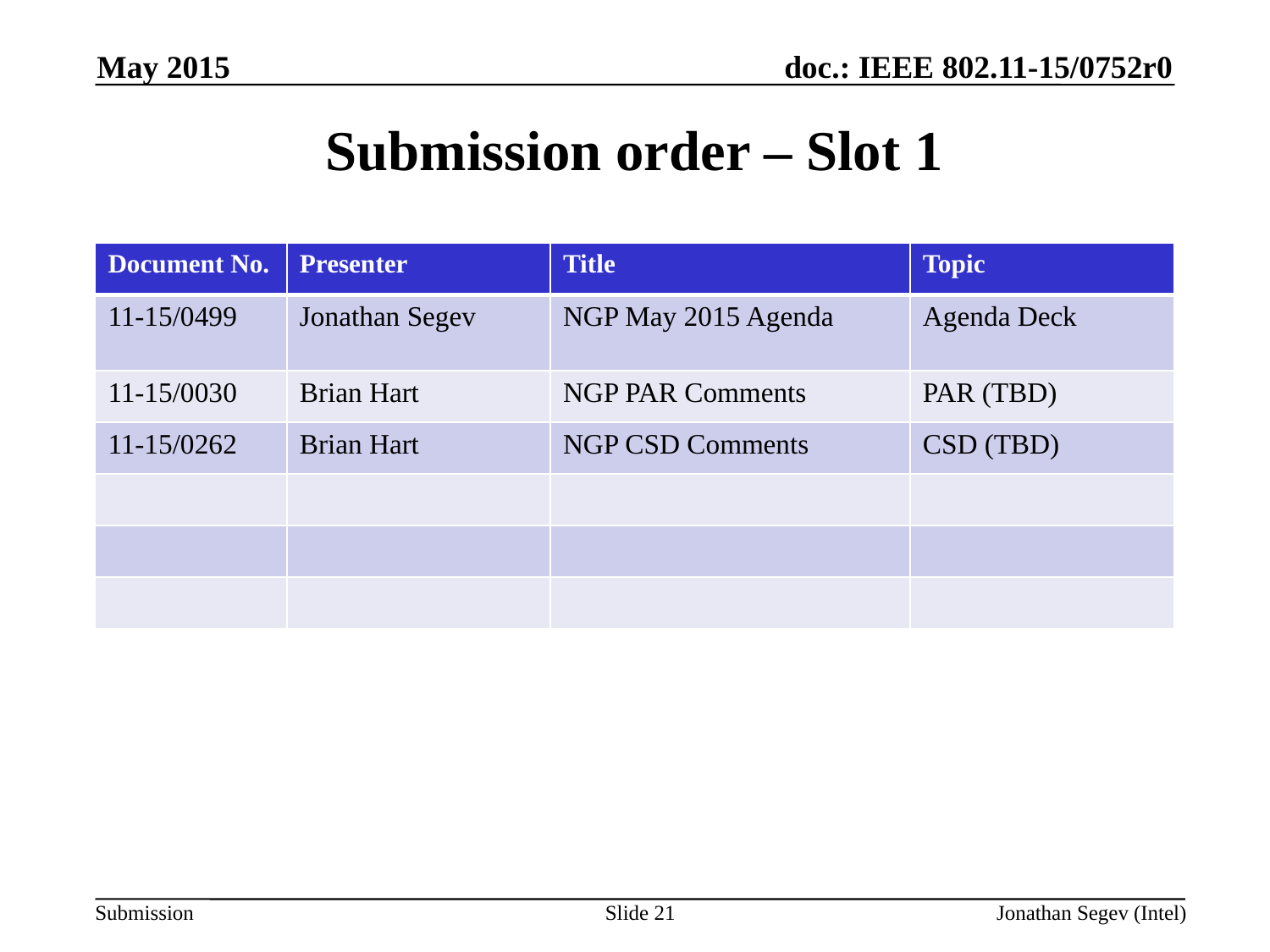

May 2015
Submission order – Slot 1
| Document No. | Presenter | Title | Topic |
| --- | --- | --- | --- |
| 11-15/0499 | Jonathan Segev | NGP May 2015 Agenda | Agenda Deck |
| 11-15/0030 | Brian Hart | NGP PAR Comments | PAR (TBD) |
| 11-15/0262 | Brian Hart | NGP CSD Comments | CSD (TBD) |
|  |  |  |  |
|  |  |  |  |
|  |  |  |  |
Slide 21
Jonathan Segev (Intel)